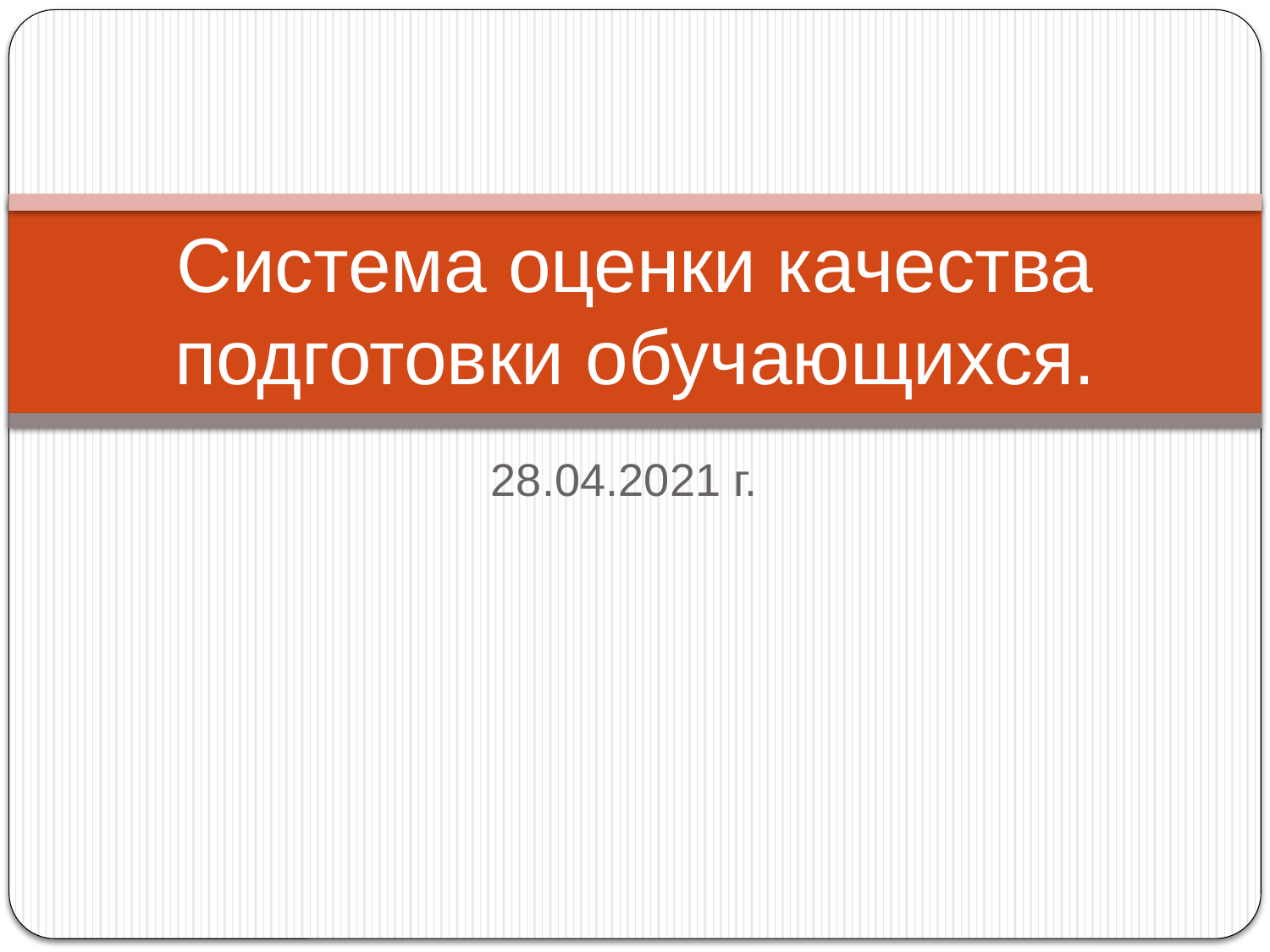

# Система оценки качества подготовки обучающихся.
28.04.2021 г.